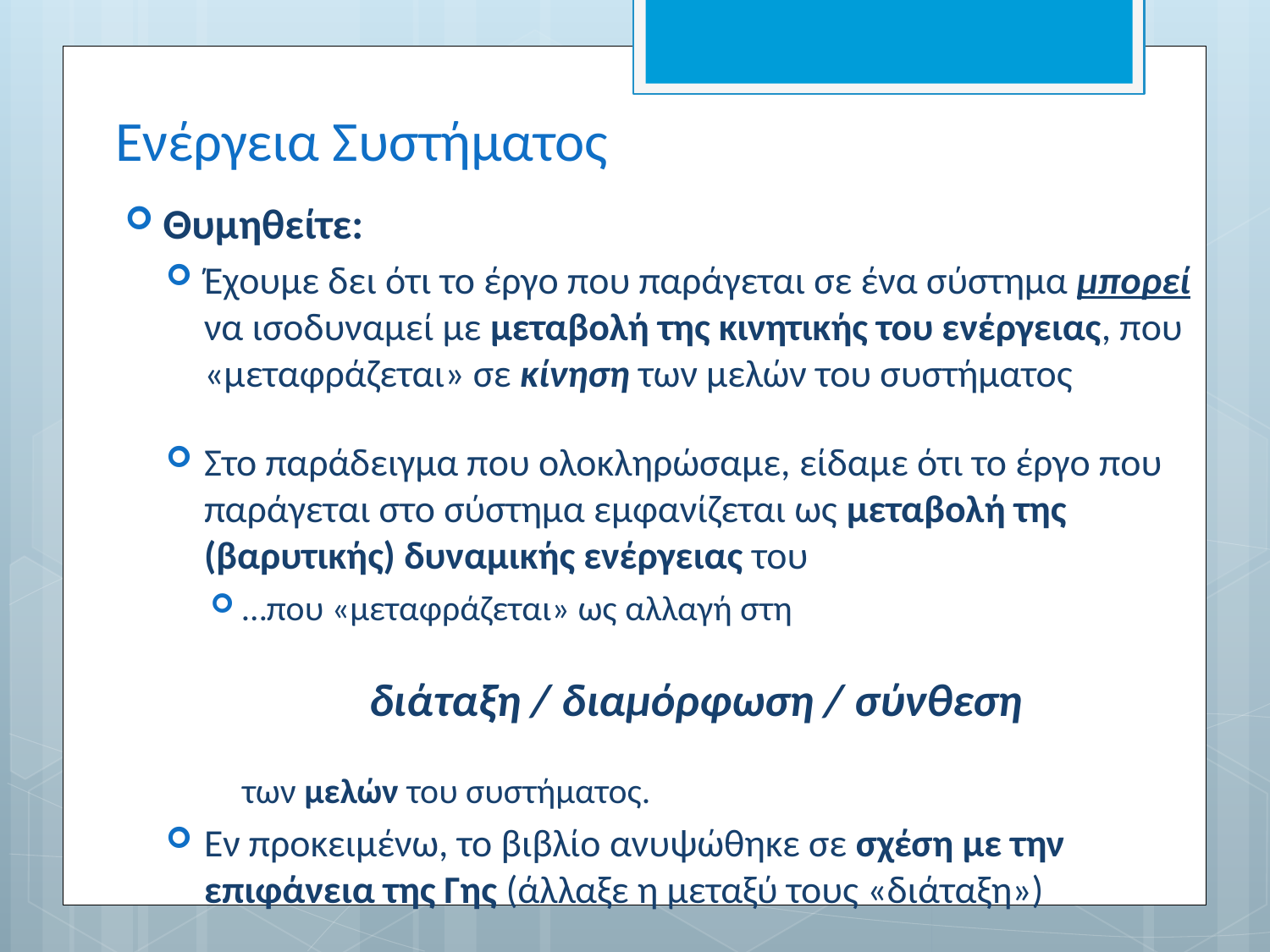

# Ενέργεια Συστήματος
Θυμηθείτε:
Έχουμε δει ότι το έργο που παράγεται σε ένα σύστημα μπορεί να ισοδυναμεί με μεταβολή της κινητικής του ενέργειας, που «μεταφράζεται» σε κίνηση των μελών του συστήματος

Στο παράδειγμα που ολοκληρώσαμε, είδαμε ότι το έργο που παράγεται στο σύστημα εμφανίζεται ως μεταβολή της (βαρυτικής) δυναμικής ενέργειας του
…που «μεταφράζεται» ως αλλαγή στη
	διάταξη / διαμόρφωση / σύνθεση
των μελών του συστήματος.
Εν προκειμένω, το βιβλίο ανυψώθηκε σε σχέση με την επιφάνεια της Γης (άλλαξε η μεταξύ τους «διάταξη»)